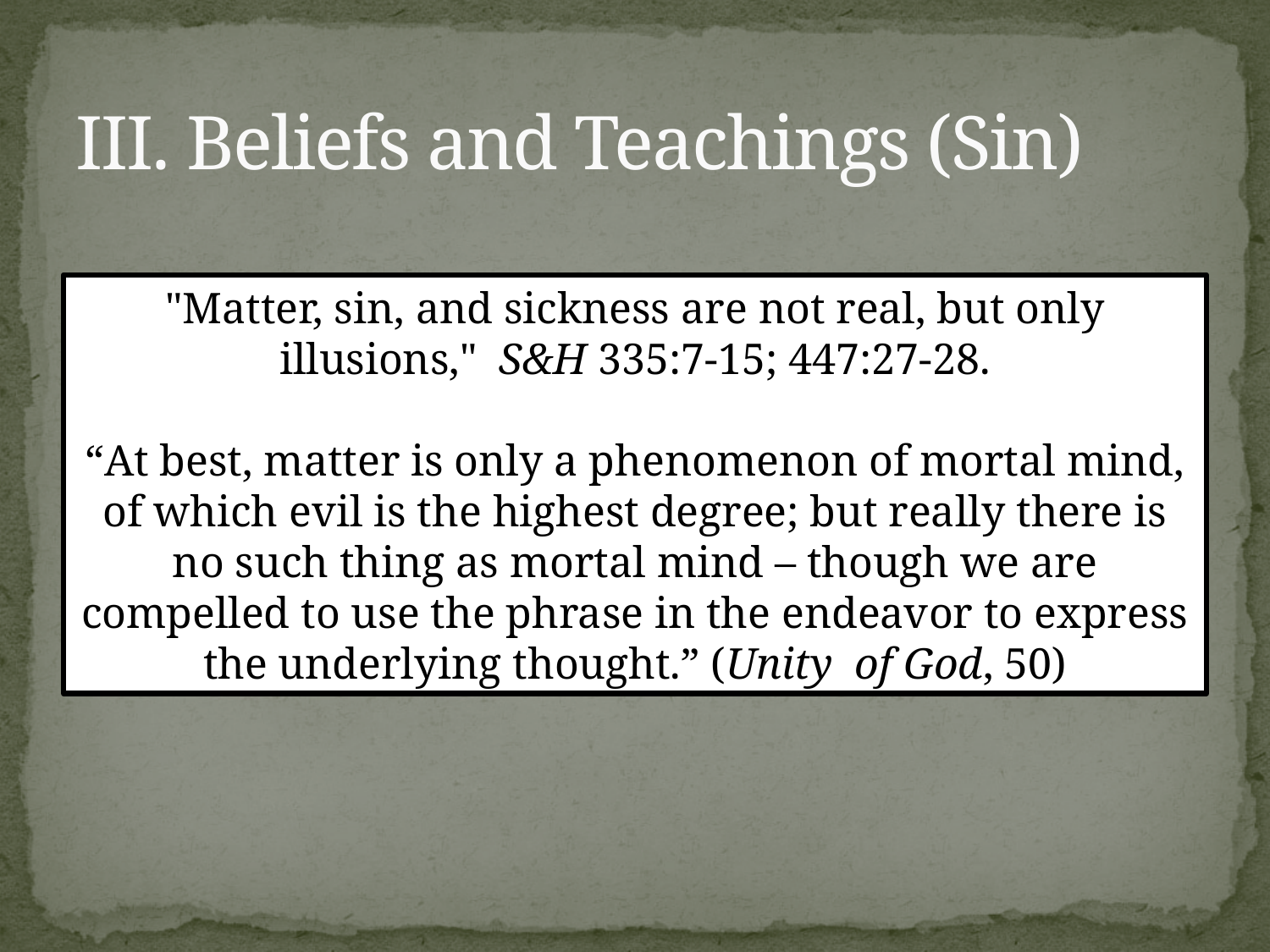

# III. Beliefs and Teachings (Sin)

"Matter, sin, and sickness are not real, but only illusions,"  S&H 335:7-15; 447:27-28.

“At best, matter is only a phenomenon of mortal mind, of which evil is the highest degree; but really there is no such thing as mortal mind – though we are compelled to use the phrase in the endeavor to express the underlying thought.” (Unity  of God, 50)